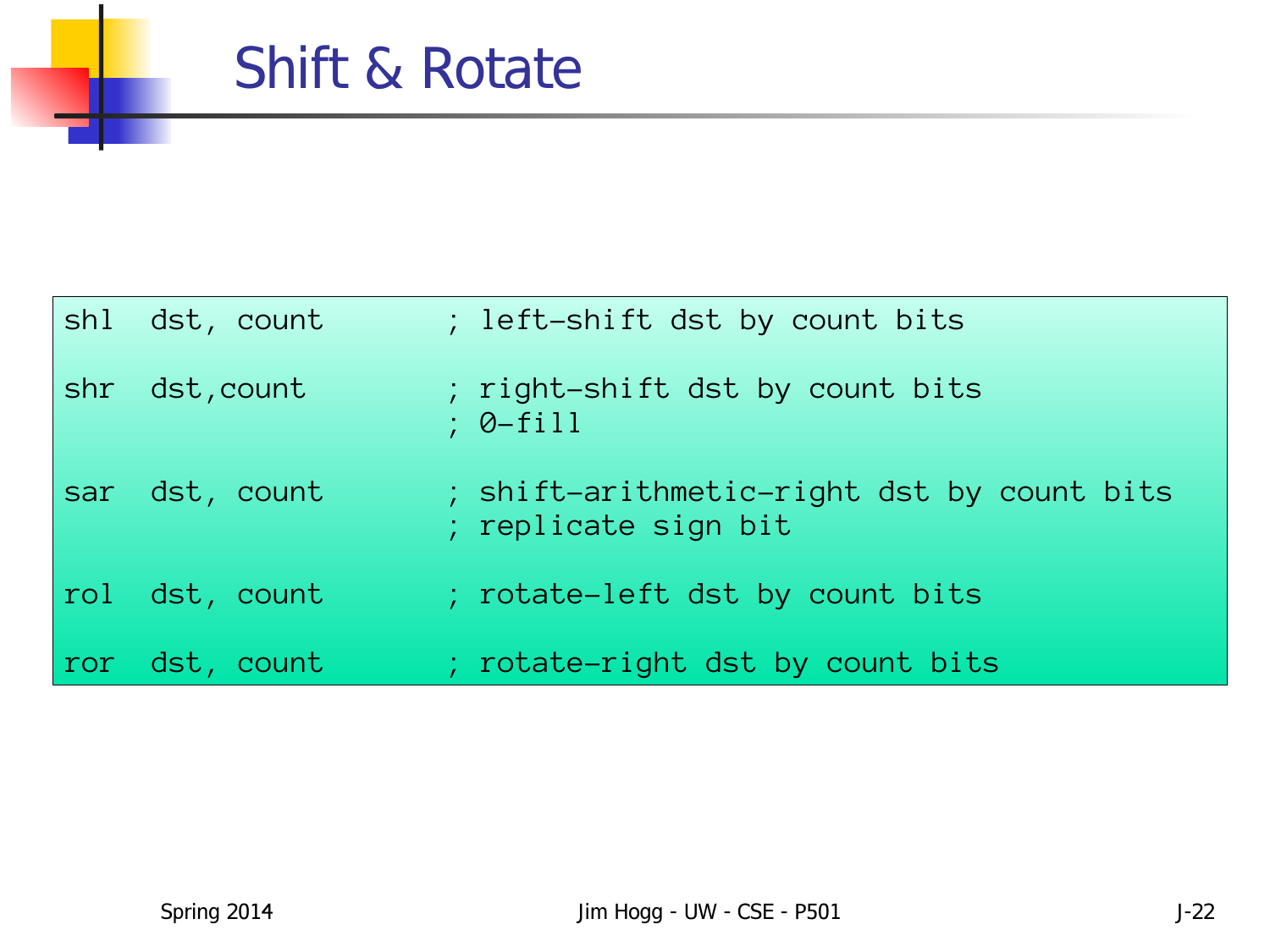

# Shift & Rotate
shl  dst, count	; left-shift dst by count bits

shr  dst,count		; right-shift dst by count bits
			; 0-fill

sar  dst, count	; shift-arithmetic-right dst by count bits
			; replicate sign bit

rol  dst, count	; rotate-left dst by count bits

ror  dst, count	; rotate-right dst by count bits
Spring 2014
Jim Hogg - UW - CSE - P501
J-22